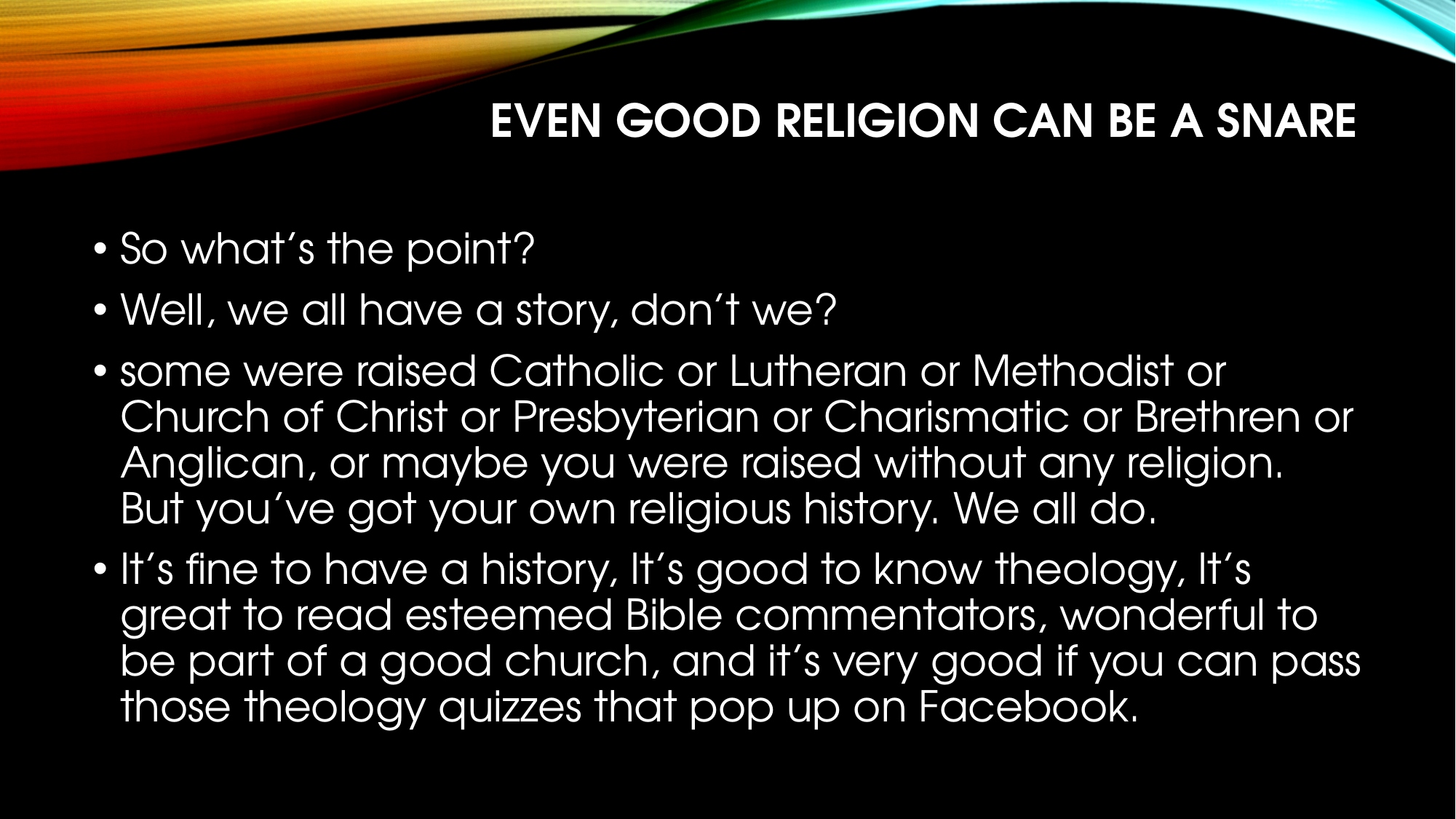

# Even good religion can be a snare
So what’s the point?
Well, we all have a story, don’t we?
some were raised Catholic or Lutheran or Methodist or Church of Christ or Presbyterian or Charismatic or Brethren or Anglican, or maybe you were raised without any religion. But you’ve got your own religious history. We all do.
It’s fine to have a history, It’s good to know theology, It’s great to read esteemed Bible commentators, wonderful to be part of a good church, and it’s very good if you can pass those theology quizzes that pop up on Facebook.